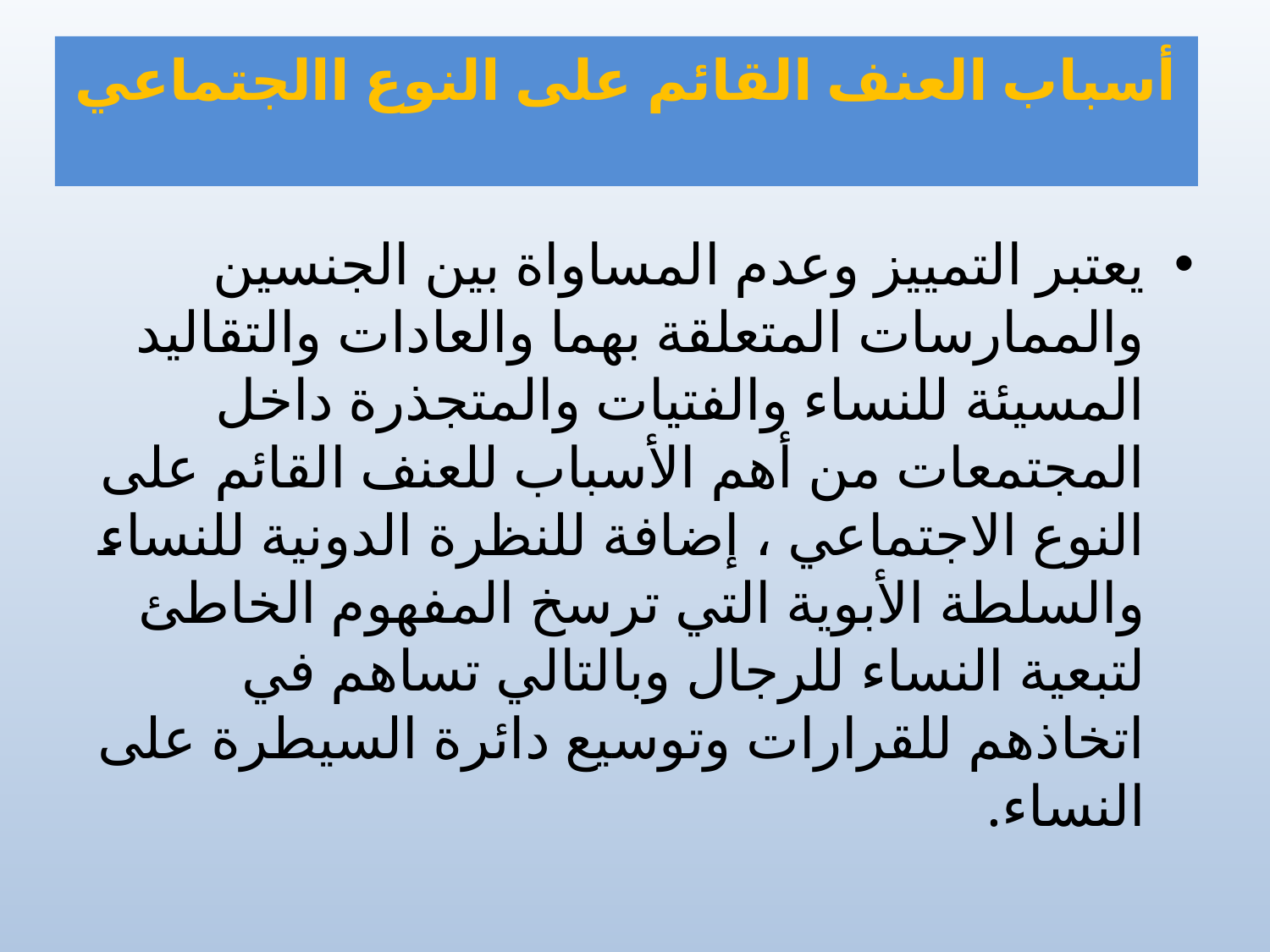

# أسباب العنف القائم على النوع االجتماعي
يعتبر التمييز وعدم المساواة بين الجنسين والممارسات المتعلقة بهما والعادات والتقاليد المسيئة للنساء والفتيات والمتجذرة داخل المجتمعات من أهم الأسباب للعنف القائم على النوع الاجتماعي ، إضافة للنظرة الدونية للنساء والسلطة الأبوية التي ترسخ المفهوم الخاطئ لتبعية النساء للرجال وبالتالي تساهم في اتخاذهم للقرارات وتوسيع دائرة السيطرة على النساء.